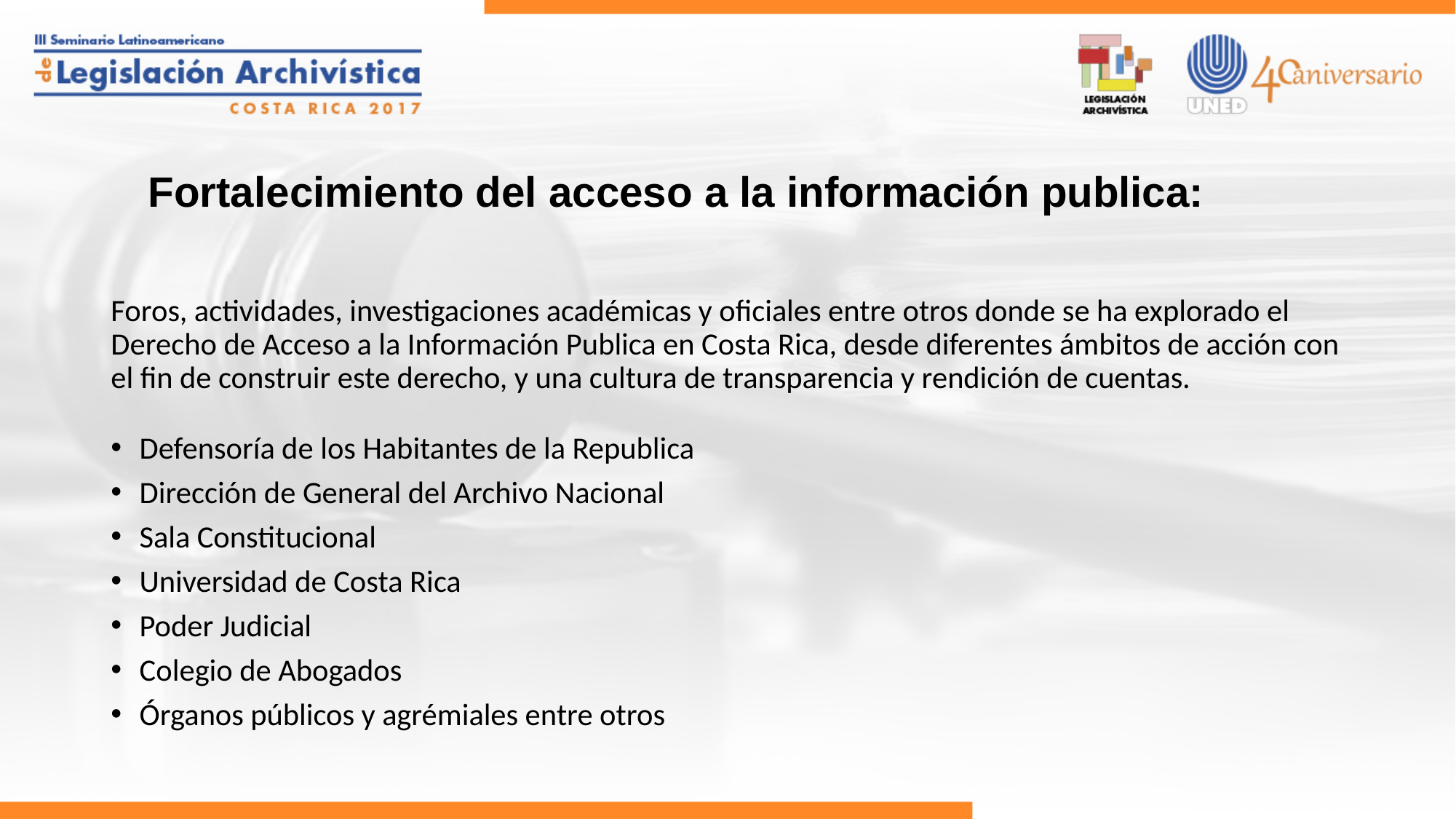

# Fortalecimiento del acceso a la información publica:
Foros, actividades, investigaciones académicas y oficiales entre otros donde se ha explorado el Derecho de Acceso a la Información Publica en Costa Rica, desde diferentes ámbitos de acción con el fin de construir este derecho, y una cultura de transparencia y rendición de cuentas.

Defensoría de los Habitantes de la Republica
Dirección de General del Archivo Nacional
Sala Constitucional
Universidad de Costa Rica
Poder Judicial
Colegio de Abogados
Órganos públicos y agrémiales entre otros